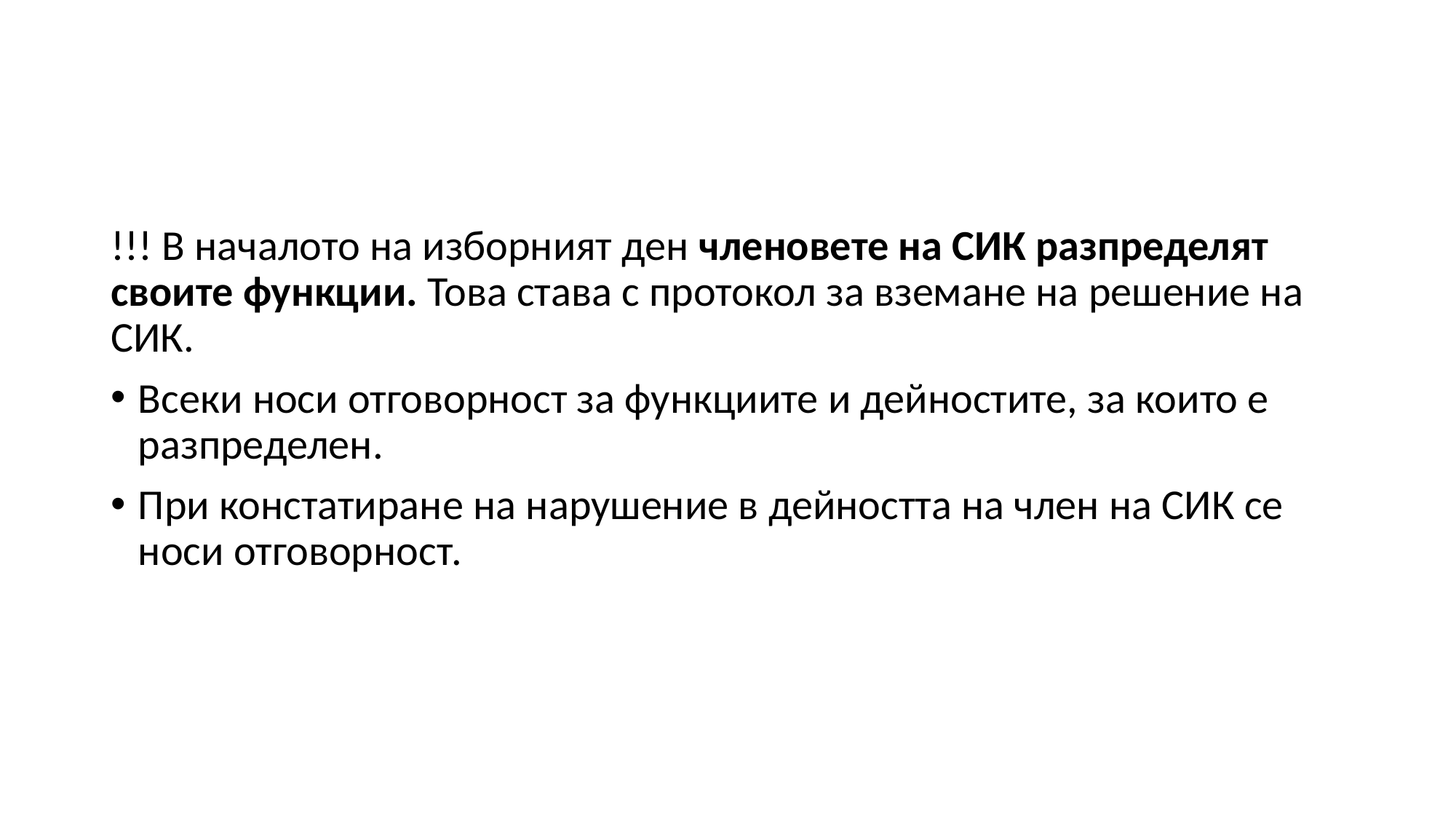

!!! В началото на изборният ден членовете на СИК разпределят своите функции. Това става с протокол за вземане на решение на СИК.
Всеки носи отговорност за функциите и дейностите, за които е разпределен.
При констатиране на нарушение в дейността на член на СИК се носи отговорност.